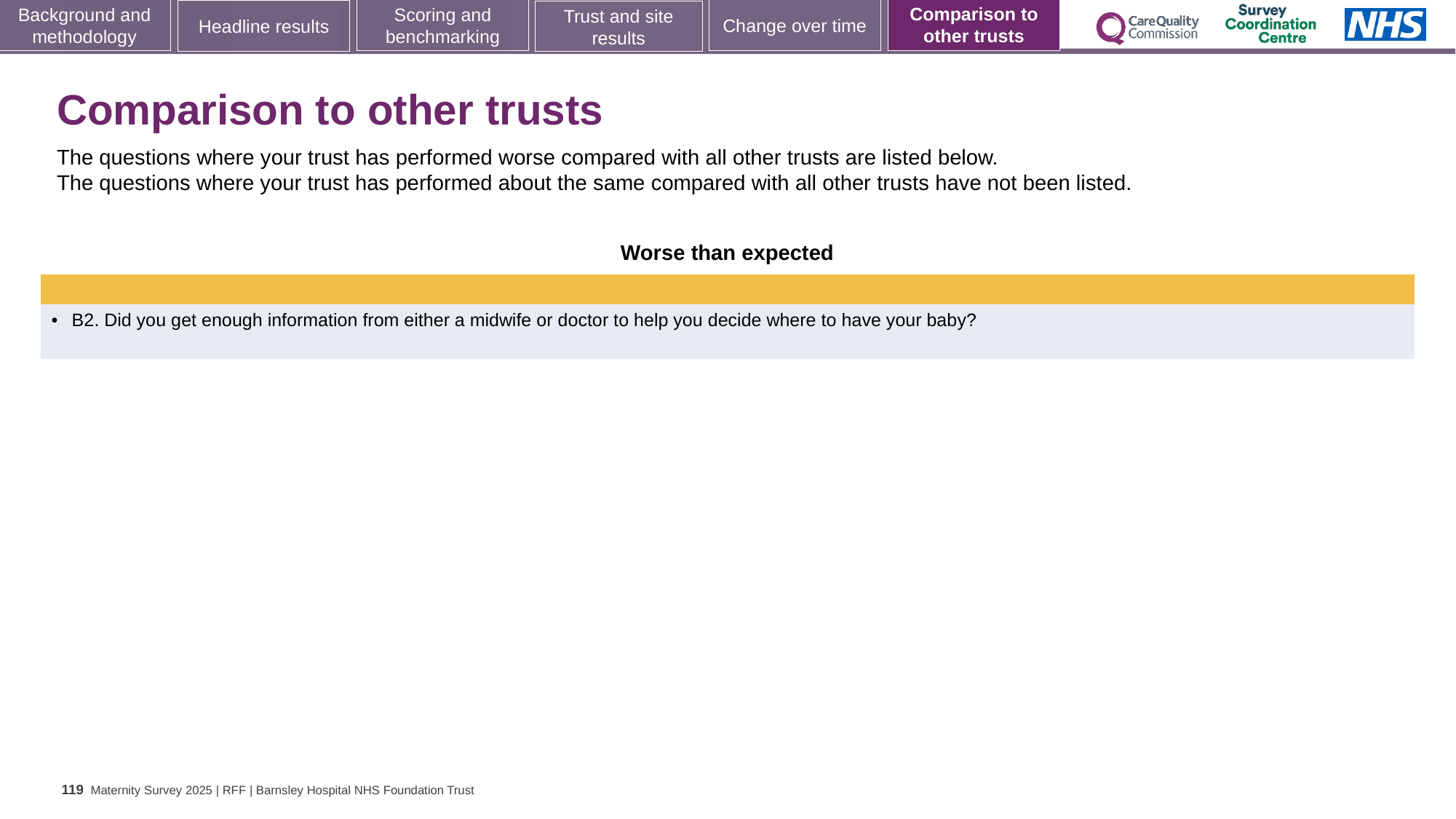

Comparison to other trusts
The questions where your trust has performed worse compared with all other trusts are listed below.
The questions where your trust has performed about the same compared with all other trusts have not been listed.
| Worse than expected |
| --- |
|  |
| B2. Did you get enough information from either a midwife or doctor to help you decide where to have your baby? |
119